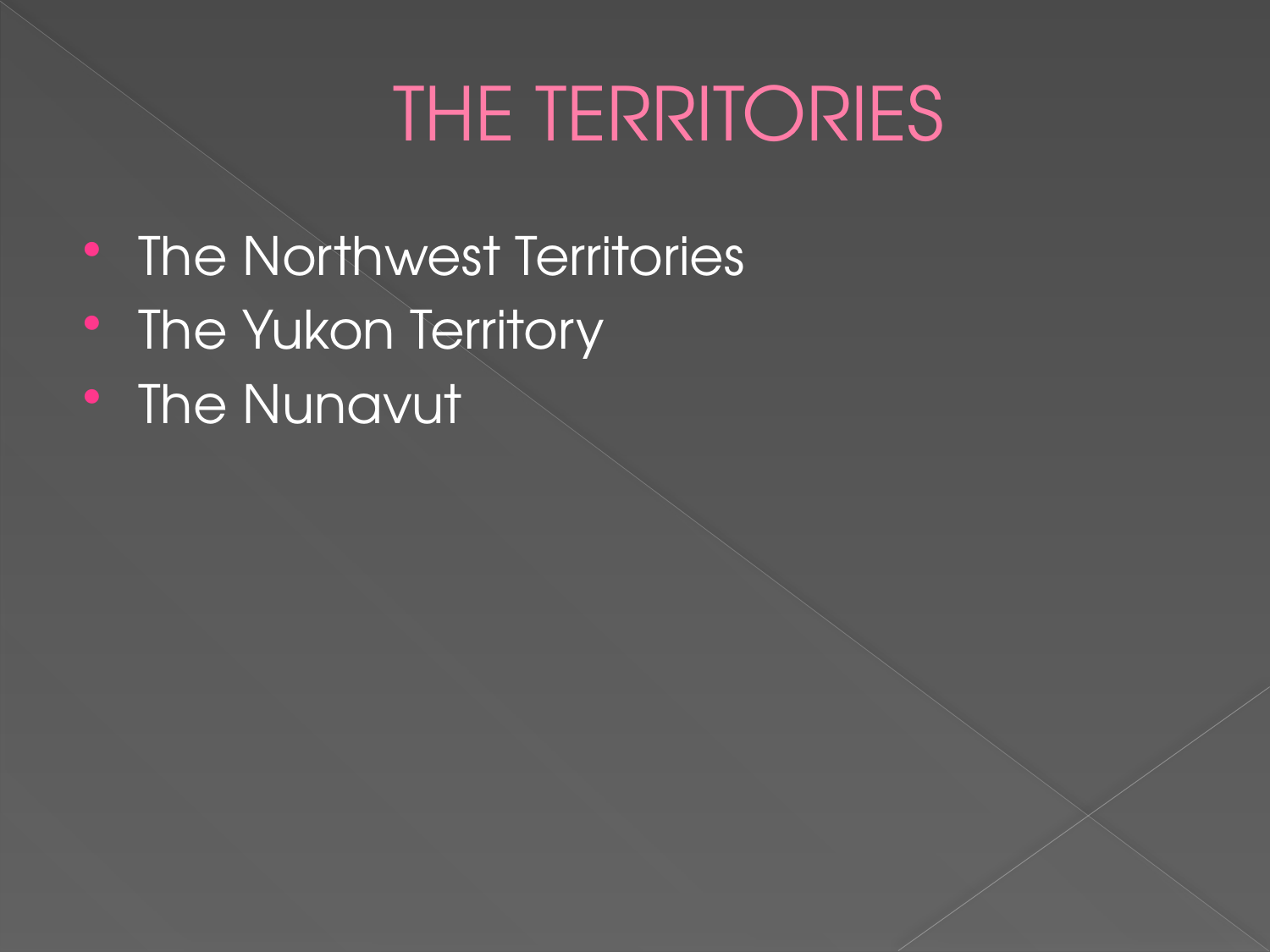

# THE TERRITORIES
The Northwest Territories
The Yukon Territory
The Nunavut